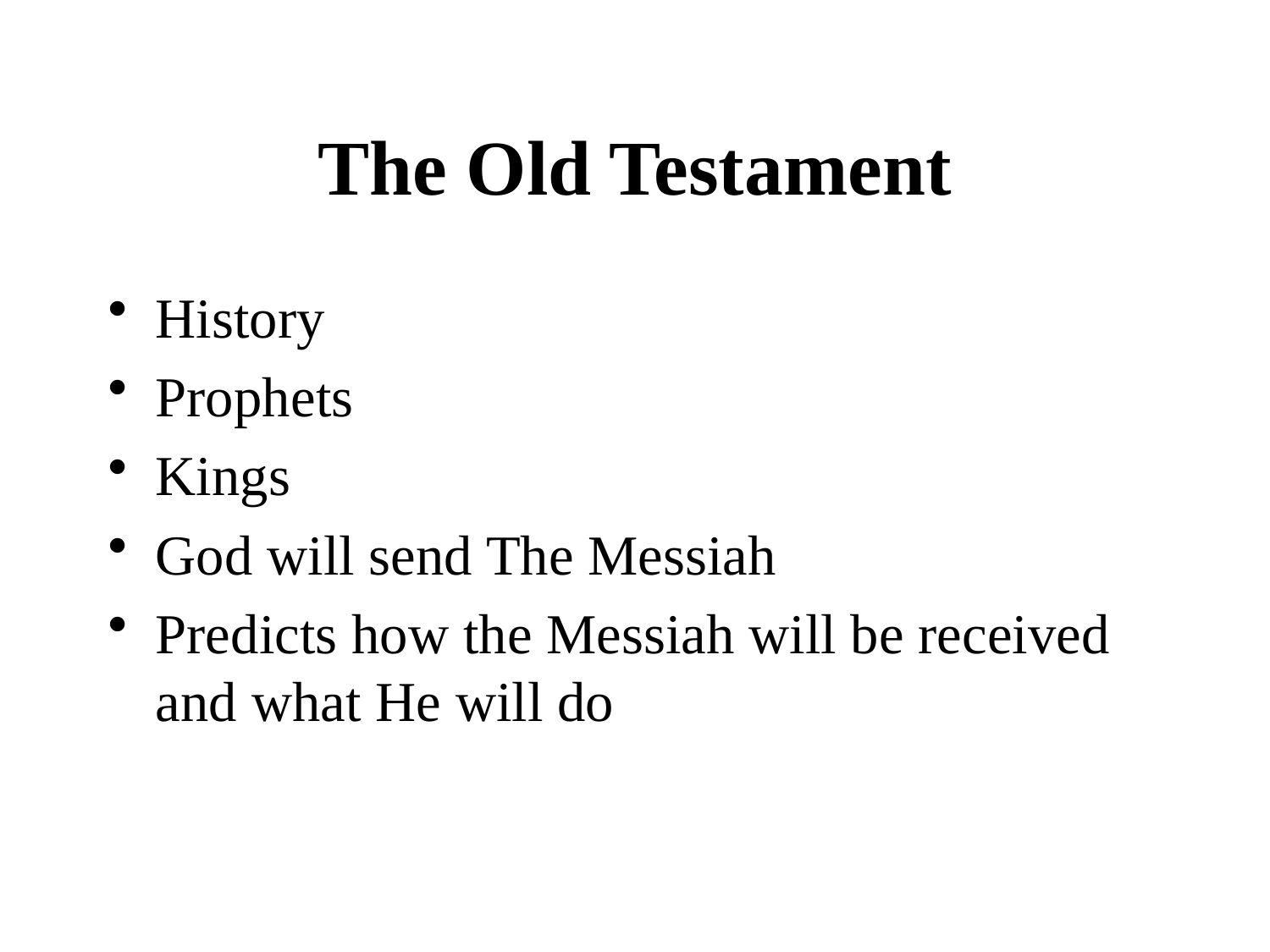

# The Old Testament
History
Prophets
Kings
God will send The Messiah
Predicts how the Messiah will be received and what He will do